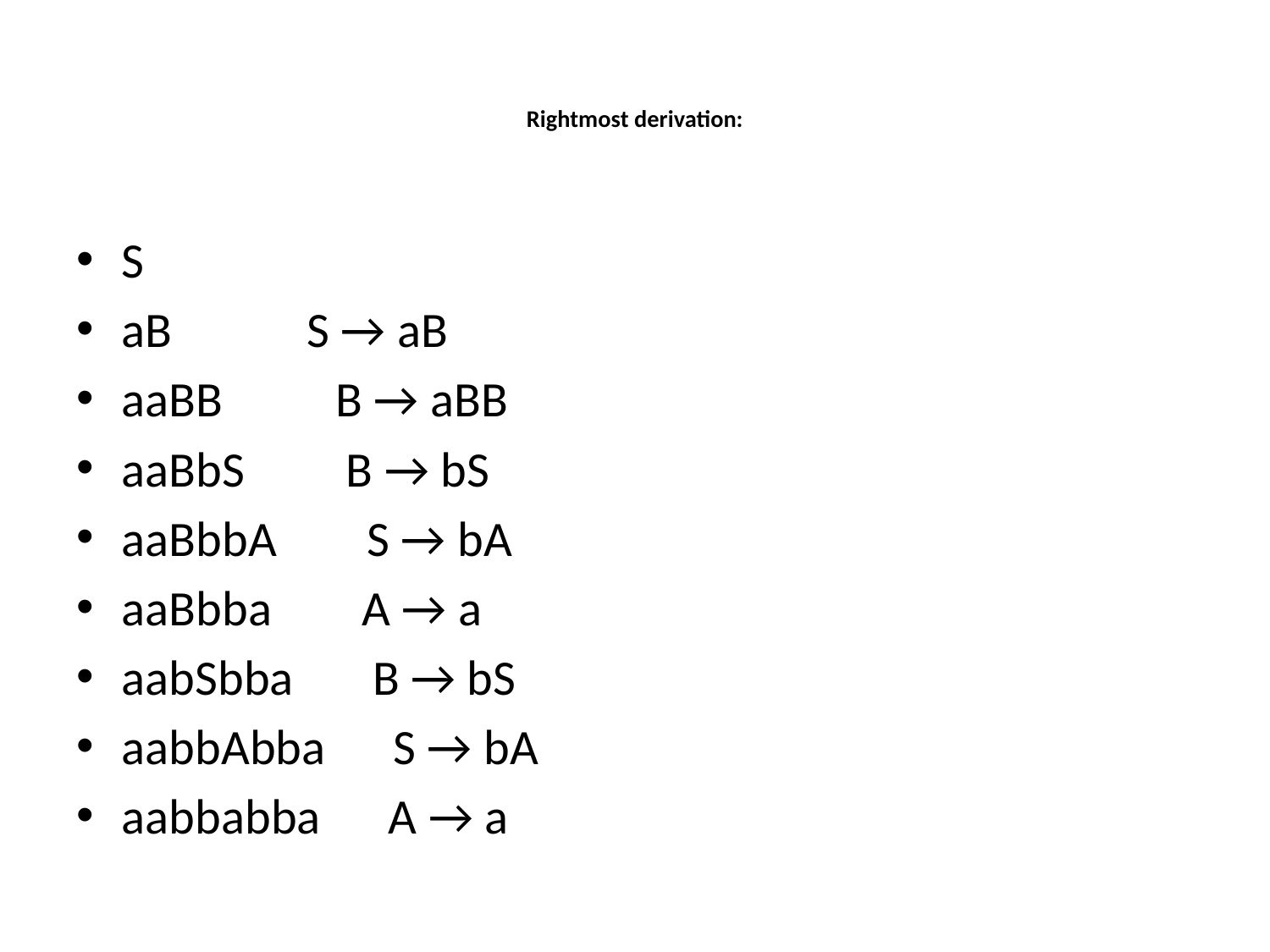

# Rightmost derivation:
S
aB            S → aB
aaBB          B → aBB
aaBbS         B → bS
aaBbbA        S → bA
aaBbba        A → a
aabSbba       B → bS
aabbAbba      S → bA
aabbabba      A → a